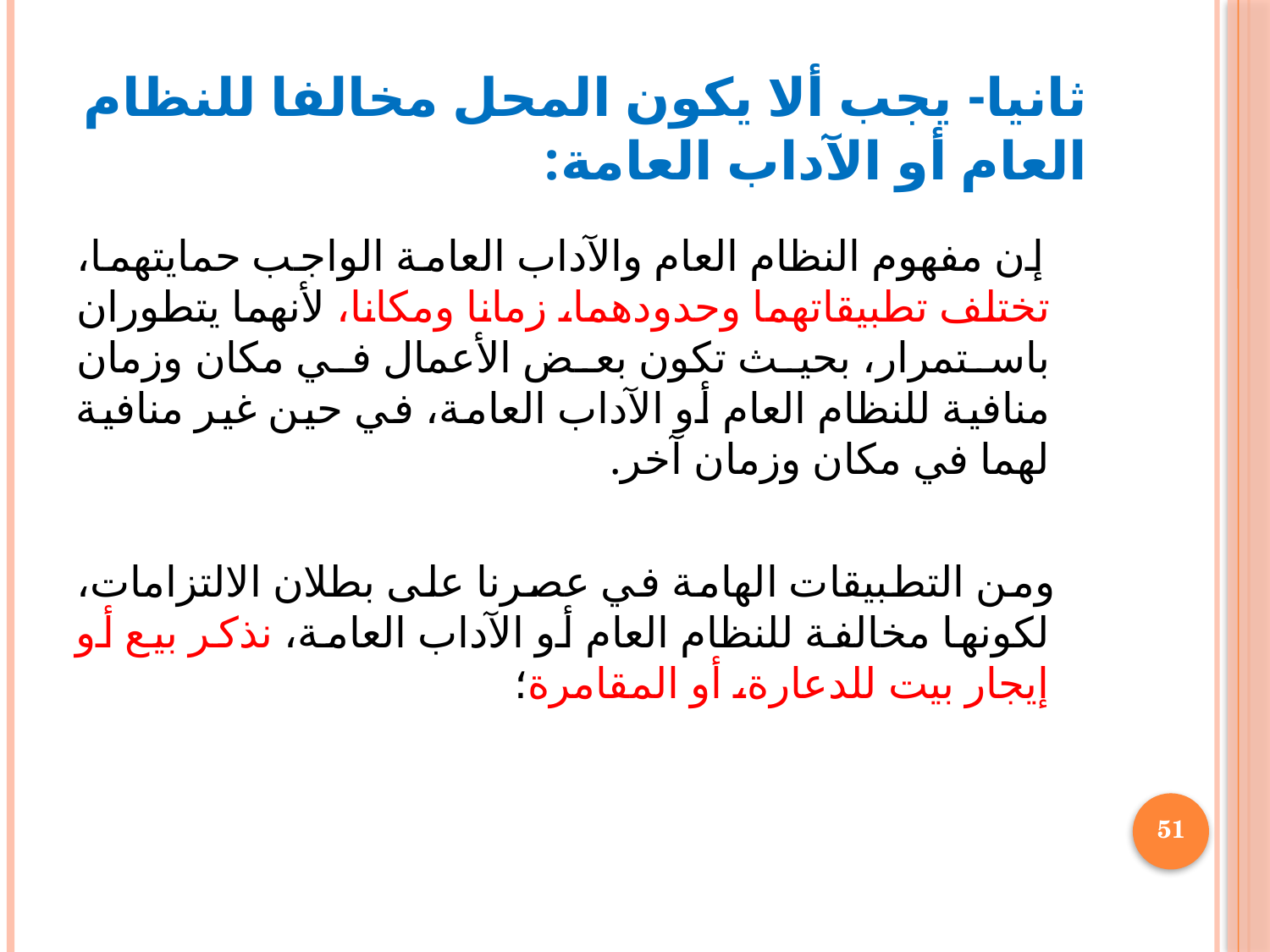

# ثانيا- يجب ألا يكون المحل مخالفا للنظام العام أو الآداب العامة:
    إن مفهوم النظام العام والآداب العامة الواجب حمايتهما، تختلف تطبيقاتهما وحدودهما، زمانا ومكانا، لأنهما يتطوران باستمرار، بحيث تكون بعض الأعمال في مكان وزمان منافية للنظام العام أو الآداب العامة، في حين غير منافية لهما في مكان وزمان آخر.

   ومن التطبيقات الهامة في عصرنا على بطلان الالتزامات، لكونها مخالفة للنظام العام أو الآداب العامة، نذكر بيع أو إيجار بيت للدعارة، أو المقامرة؛

51